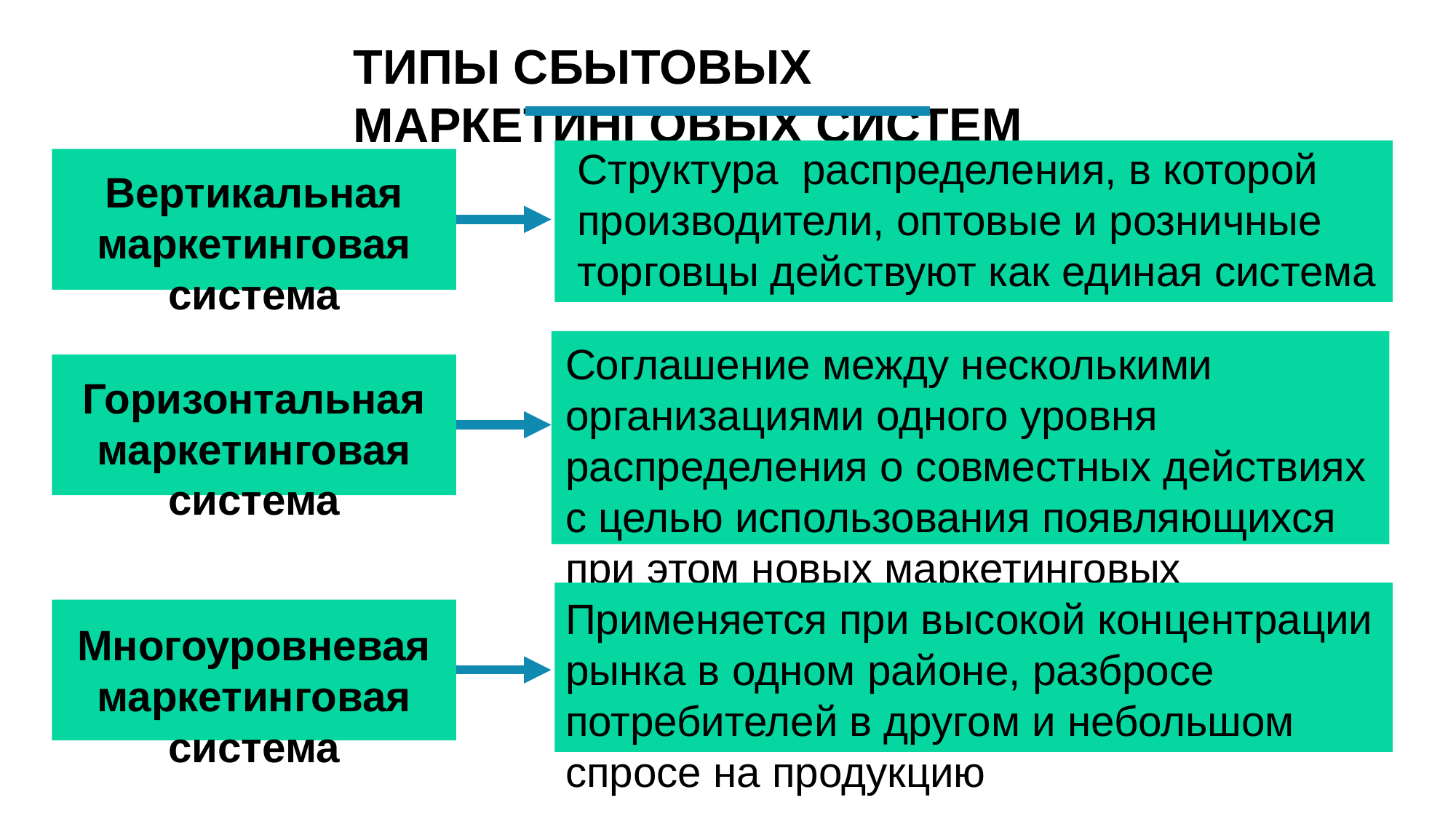

ТИПЫ СБЫТОВЫХ МАРКЕТИНГОВЫХ СИСТЕМ
Структура  распределения, в которой производители, оптовые и розничные торговцы действуют как единая система

Вертикальная маркетинговая система

Соглашение между несколькими организациями одного уровня  распределения о совместных действиях с целью использования появляющихся при этом новых маркетинговых возможностей

Горизонтальная
маркетинговая система

Применяется при высокой концентрации рынка в одном районе, разбросе потребителей в другом и небольшом спросе на продукцию

Многоуровневая
маркетинговая система